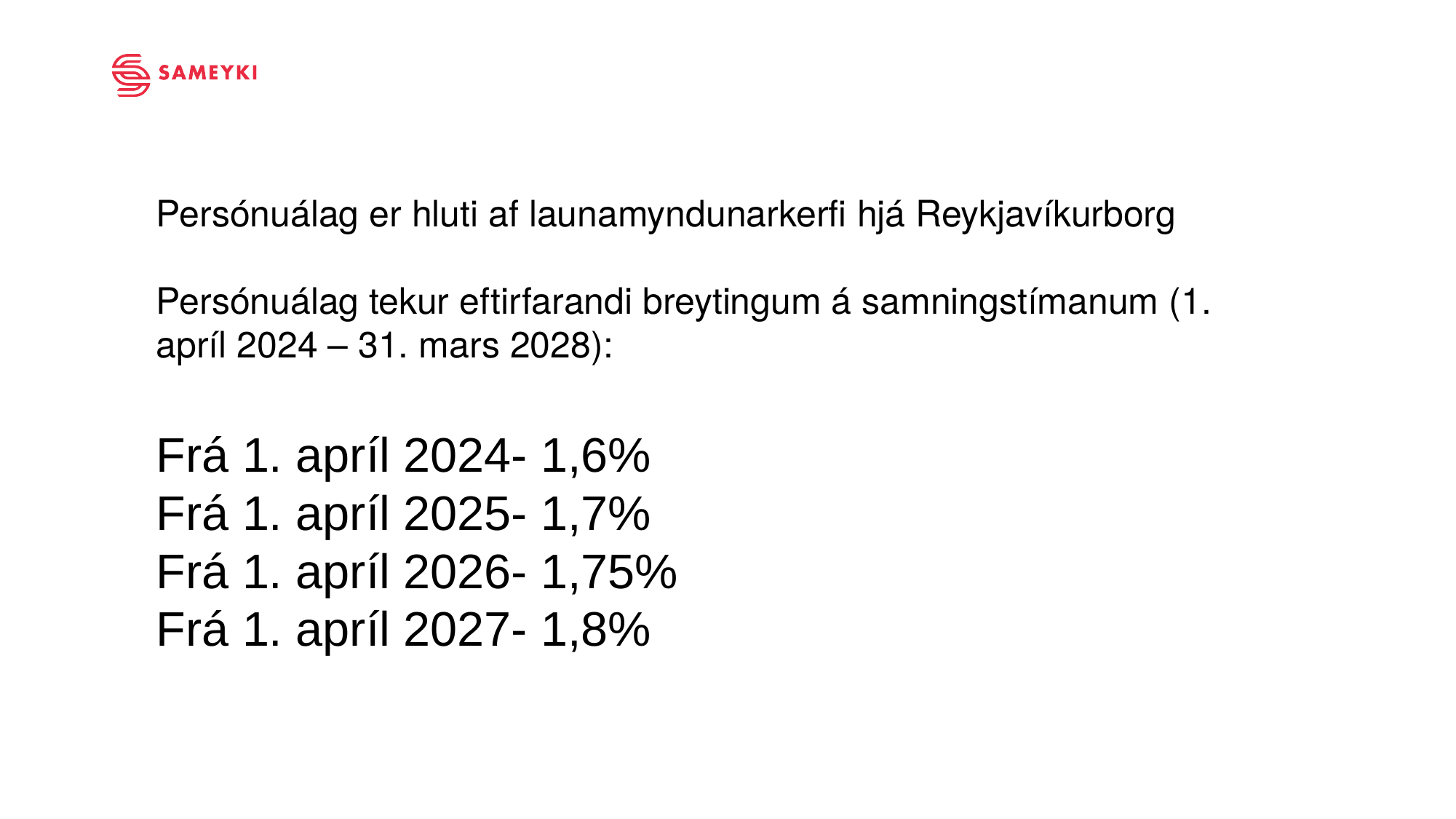

Persónuálag er hluti af launamyndunarkerfi hjá Reykjavíkurborg
Persónuálag tekur eftirfarandi breytingum á samningstímanum (1. apríl 2024 – 31. mars 2028):
Frá 1. apríl 2024- 1,6%
Frá 1. apríl 2025- 1,7%
Frá 1. apríl 2026- 1,75%
Frá 1. apríl 2027- 1,8%